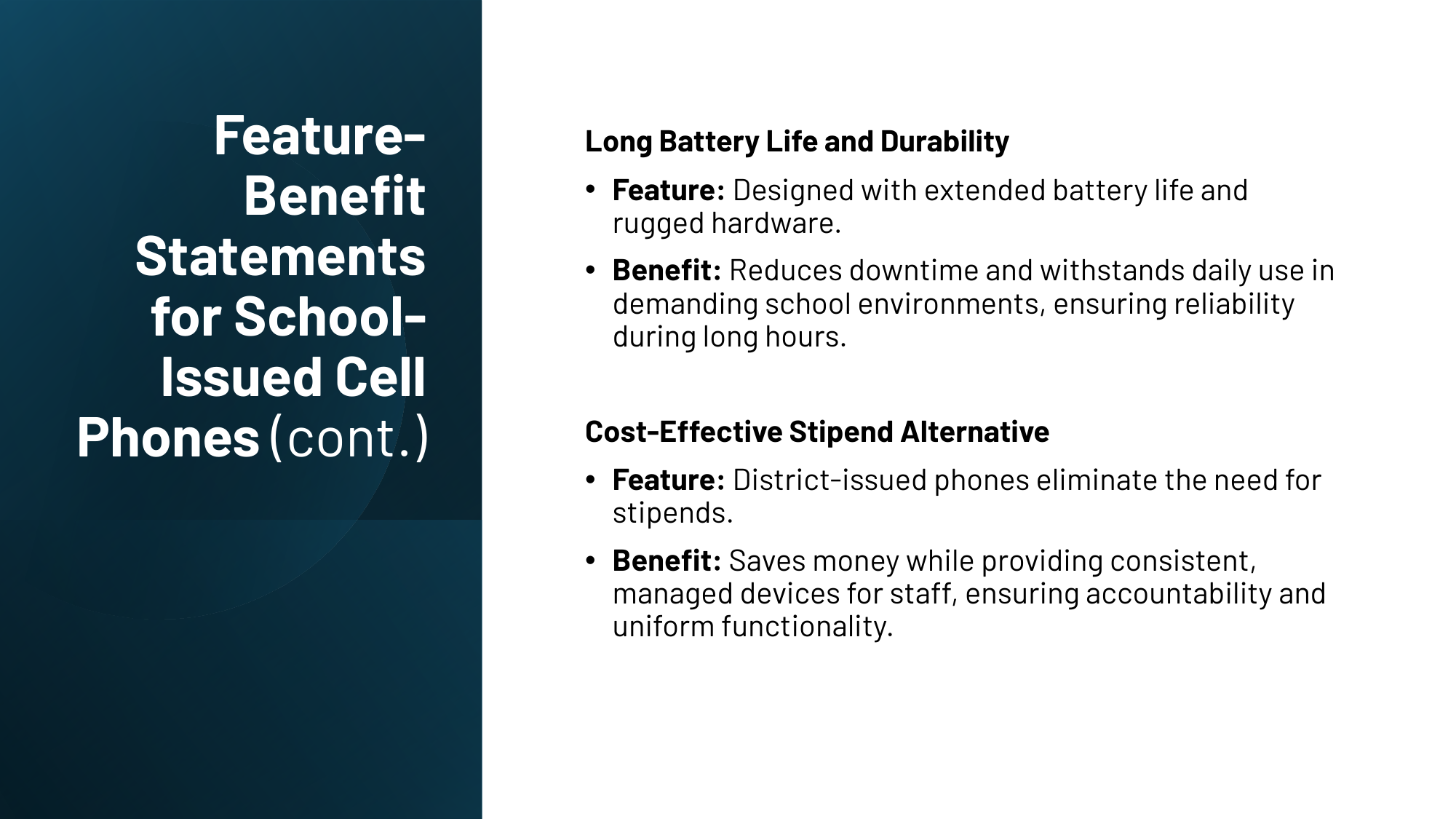

# Feature-Benefit Statements for School-Issued Cell Phones (cont.)
Long Battery Life and Durability
Feature: Designed with extended battery life and rugged hardware.
Benefit: Reduces downtime and withstands daily use in demanding school environments, ensuring reliability during long hours.

Cost-Effective Stipend Alternative
Feature: District-issued phones eliminate the need for stipends.
Benefit: Saves money while providing consistent, managed devices for staff, ensuring accountability and uniform functionality.